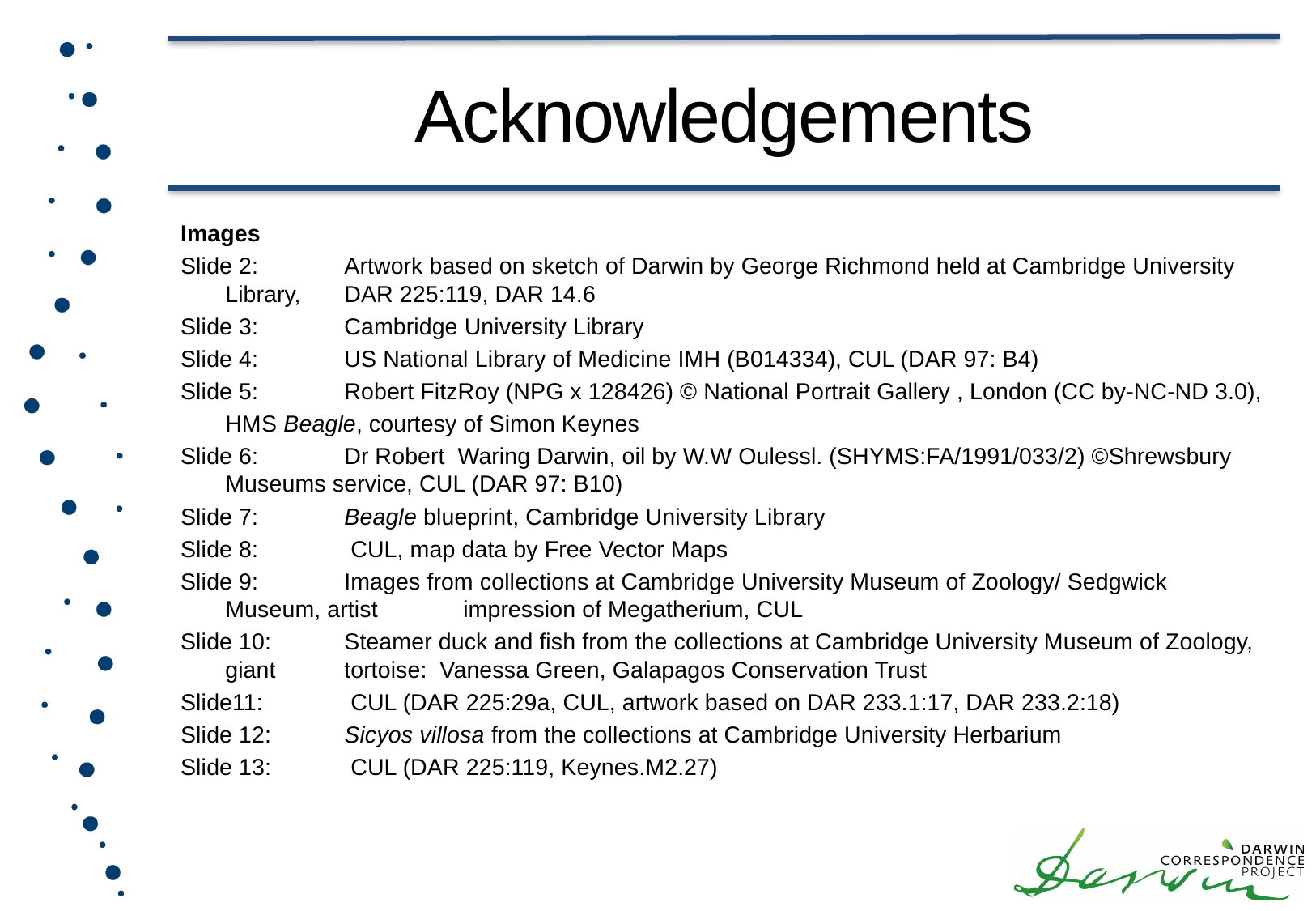

# Acknowledgements
Images
Slide 2: 	Artwork based on sketch of Darwin by George Richmond held at Cambridge University Library, 		DAR 225:119, DAR 14.6
Slide 3:	Cambridge University Library
Slide 4: 	US National Library of Medicine IMH (B014334), CUL (DAR 97: B4)
Slide 5:	Robert FitzRoy (NPG x 128426) © National Portrait Gallery , London (CC by-NC-ND 3.0),
			HMS Beagle, courtesy of Simon Keynes
Slide 6:	Dr Robert  Waring Darwin, oil by W.W Oulessl. (SHYMS:FA/1991/033/2) ©Shrewsbury 				Museums service, CUL (DAR 97: B10)
Slide 7:	Beagle blueprint, Cambridge University Library
Slide 8: 	 CUL, map data by Free Vector Maps
Slide 9:	Images from collections at Cambridge University Museum of Zoology/ Sedgwick Museum, artist 		impression of Megatherium, CUL
Slide 10:	Steamer duck and fish from the collections at Cambridge University Museum of Zoology, giant 		tortoise:  Vanessa Green, Galapagos Conservation Trust
Slide11:	 CUL (DAR 225:29a, CUL, artwork based on DAR 233.1:17, DAR 233.2:18)
Slide 12:	Sicyos villosa from the collections at Cambridge University Herbarium
Slide 13:	 CUL (DAR 225:119, Keynes.M2.27)